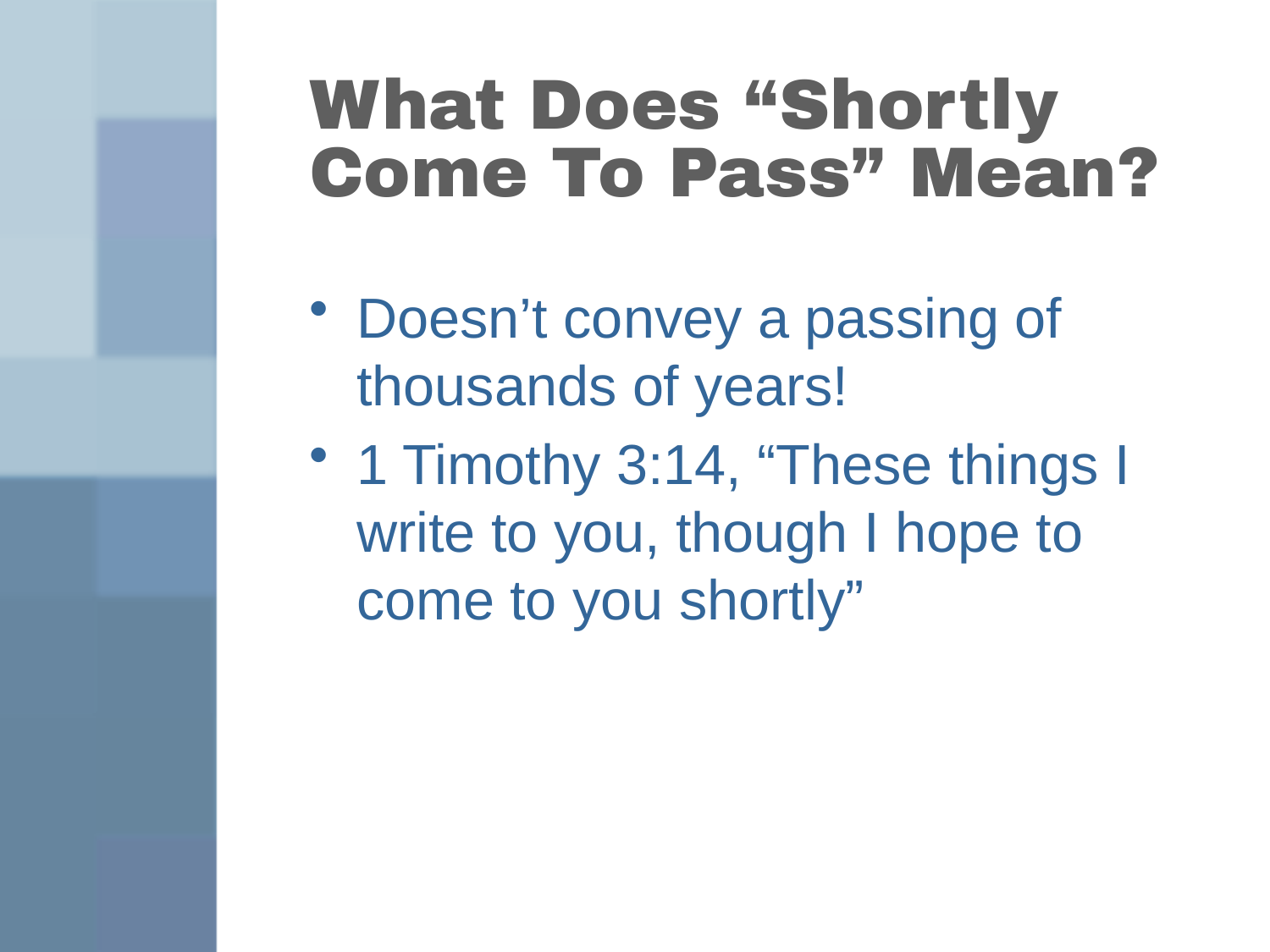

# What Does “Shortly Come To Pass” Mean?
Doesn’t convey a passing of thousands of years!
1 Timothy 3:14, “These things I write to you, though I hope to come to you shortly”